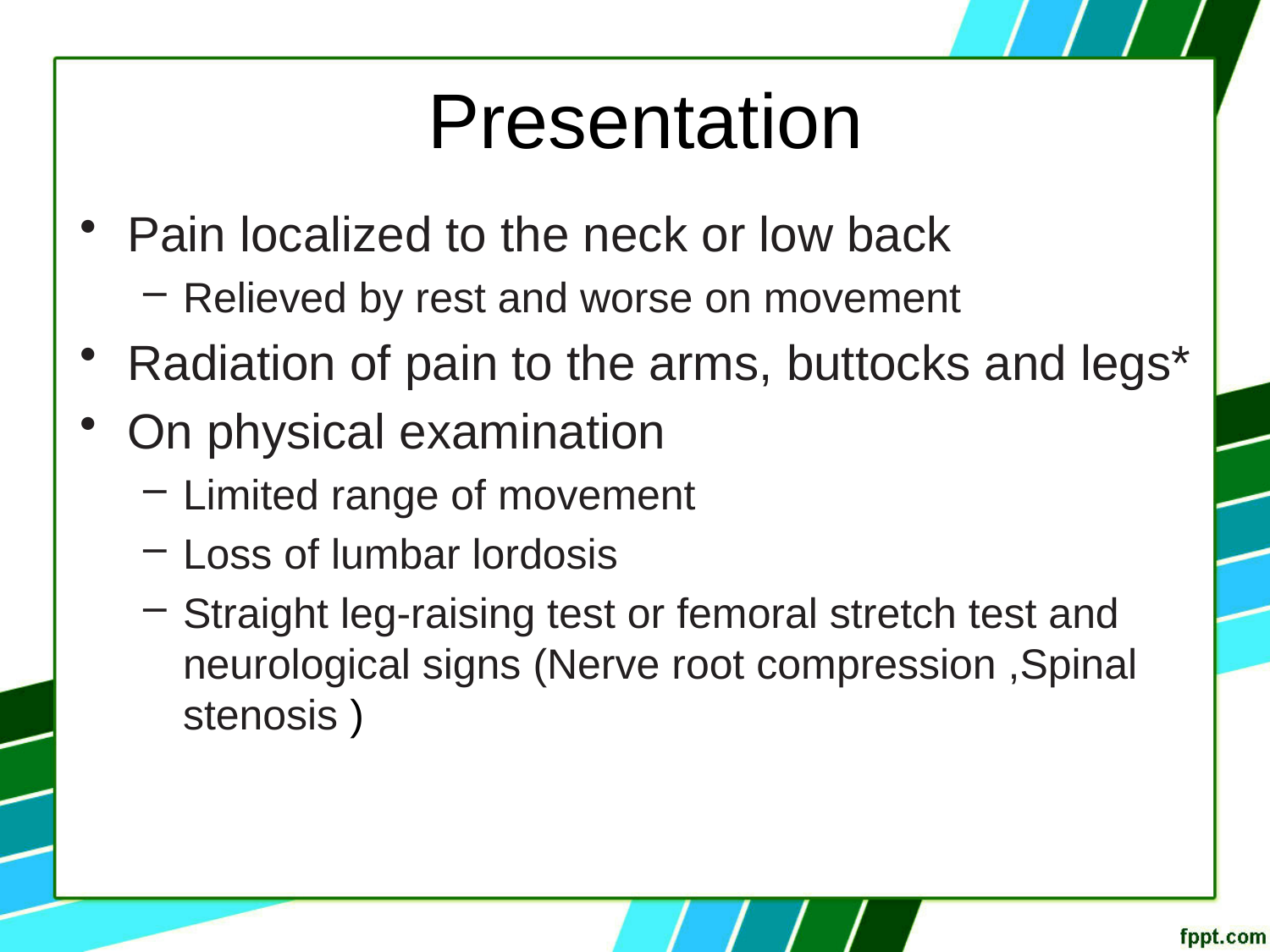

# Presentation
Pain localized to the neck or low back
Relieved by rest and worse on movement
Radiation of pain to the arms, buttocks and legs*
On physical examination
Limited range of movement
Loss of lumbar lordosis
Straight leg-raising test or femoral stretch test and neurological signs (Nerve root compression ,Spinal stenosis )